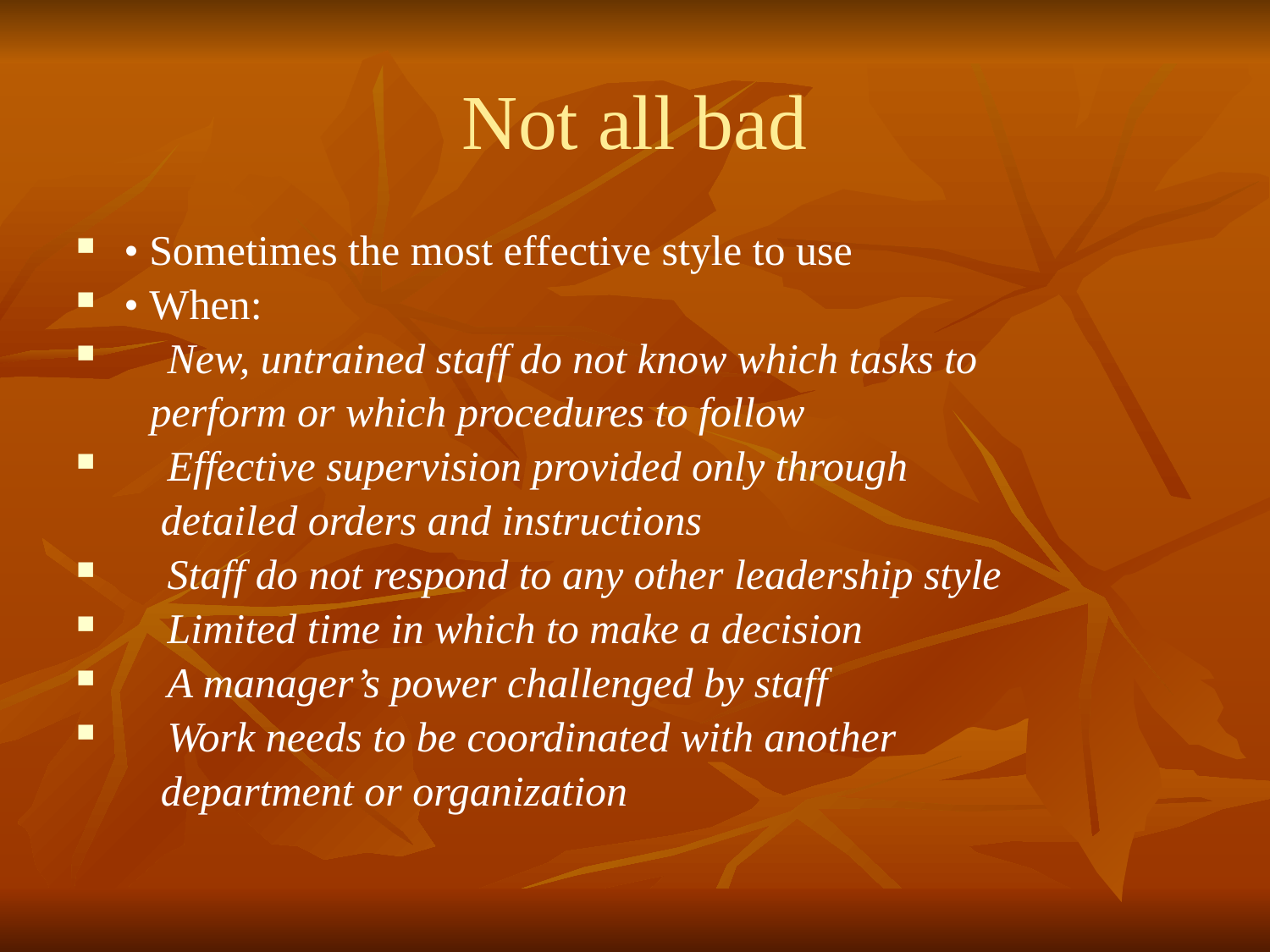

# Not all bad
• Sometimes the most effective style to use
• When:
􀂉 New, untrained staff do not know which tasks to
       perform or which procedures to follow
􀂉 Effective supervision provided only through
        detailed orders and instructions
􀂉 Staff do not respond to any other leadership style
􀂉 Limited time in which to make a decision
􀂉 A manager’s power challenged by staff
􀂉 Work needs to be coordinated with another
        department or organization